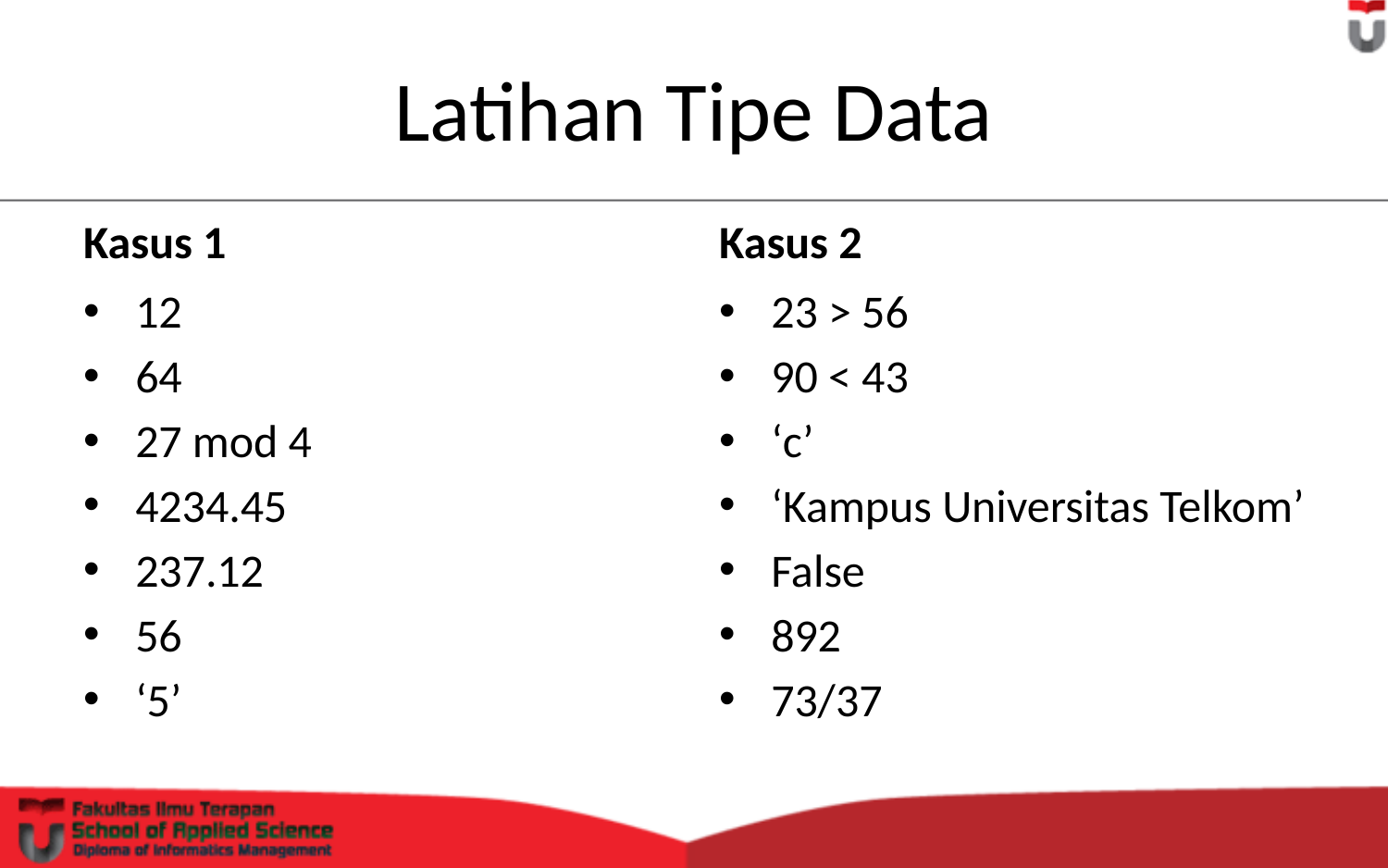

# Latihan Tipe Data
Kasus 1
Kasus 2
12
64
27 mod 4
4234.45
237.12
56
‘5’
23 > 56
90 < 43
‘c’
‘Kampus Universitas Telkom’
False
892
73/37